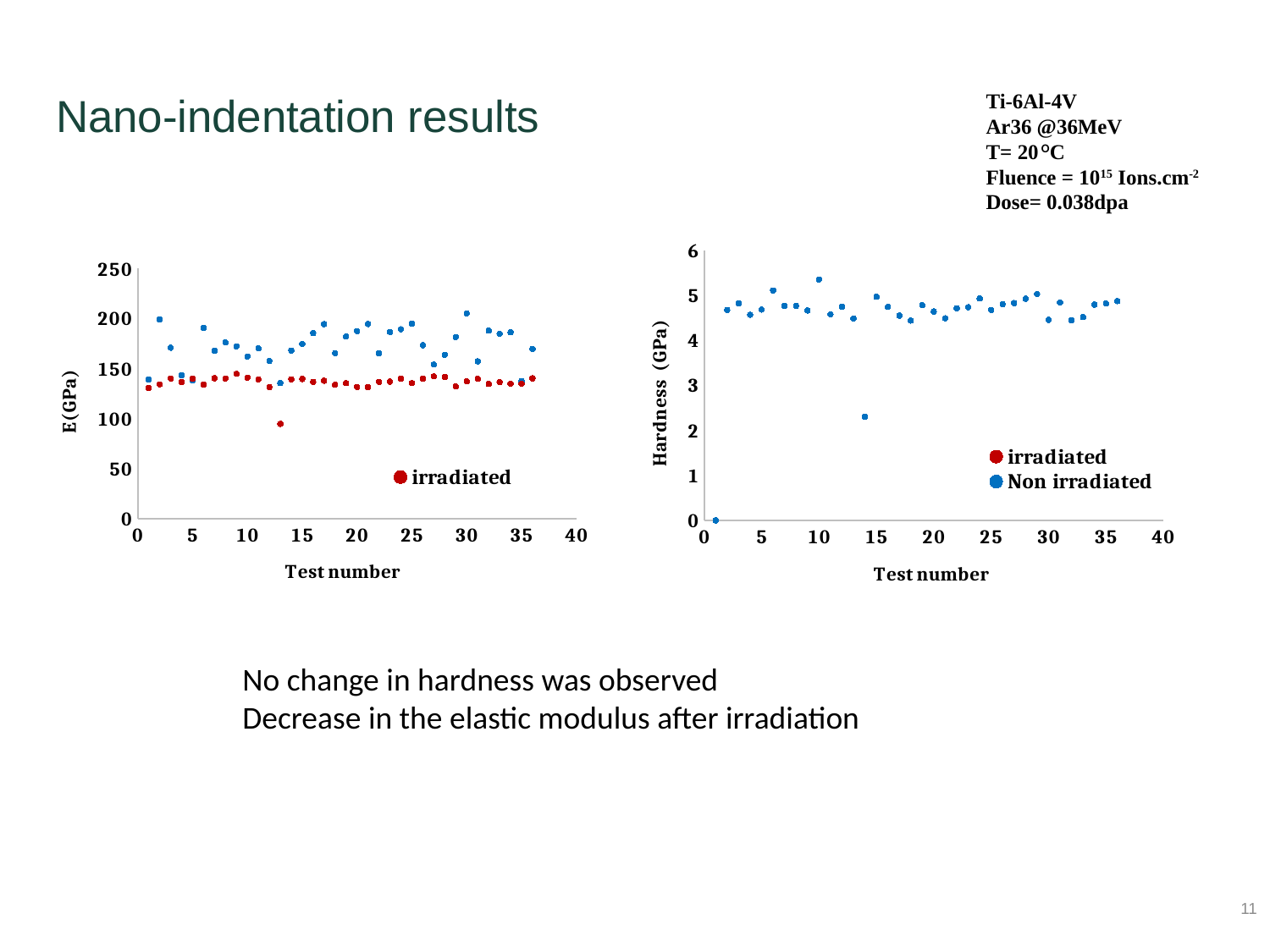

# Nano-indentation results
Ti-6Al-4V
Ar36 @36MeV
T= 20 OC
Fluence = 1015 Ions.cm-2
Dose= 0.038dpa

### Chart

| Category |  |  |
|---|---|---|

### Chart

| Category |  |  |
|---|---|---|
No change in hardness was observed
Decrease in the elastic modulus after irradiation
11